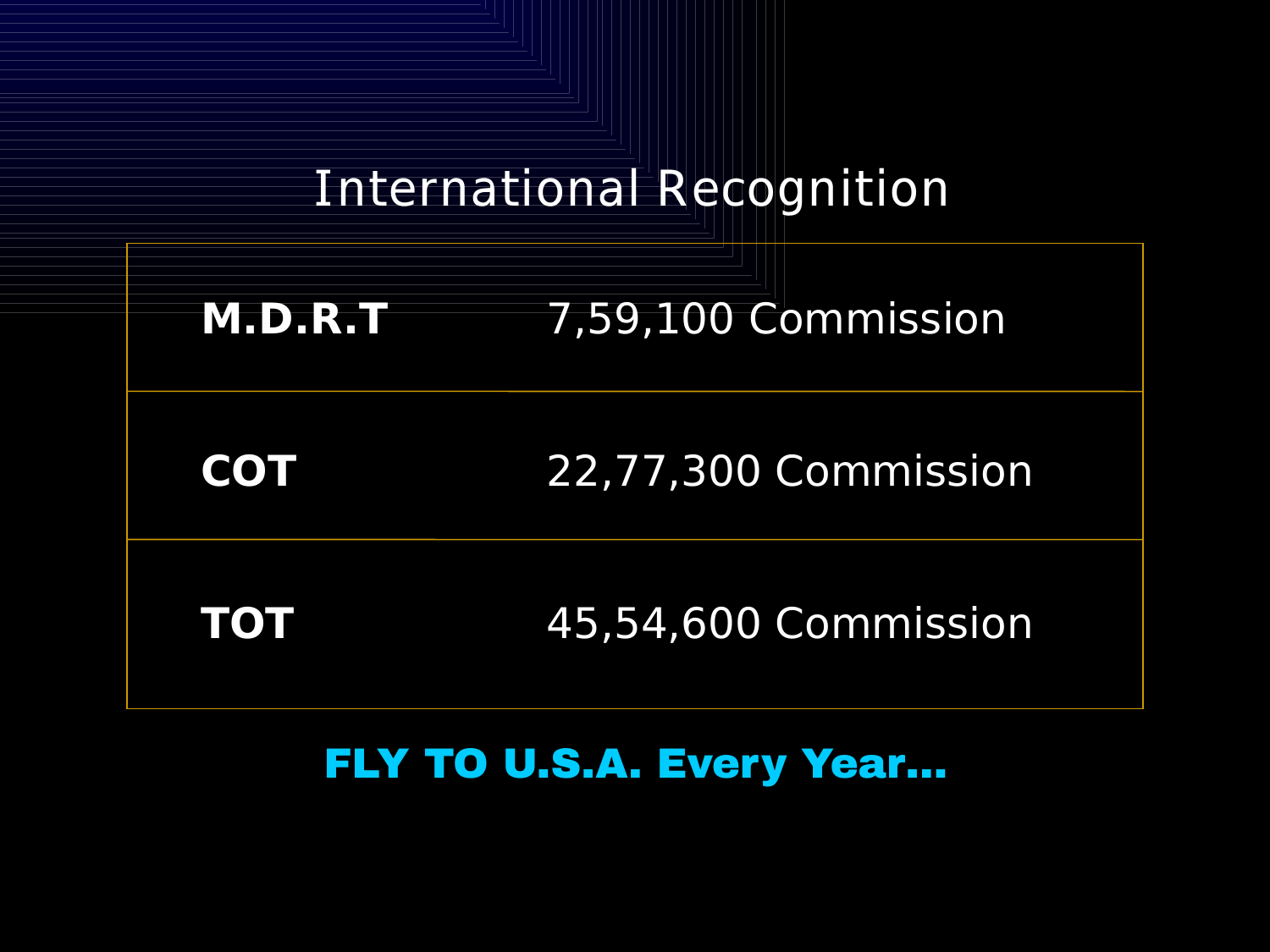

International Recognition

M.D.R.T

COT

TOT
7,59,100 Commission

22,77,300 Commission

45,54,600 Commission

FLY TO U.S.A. Every Year…